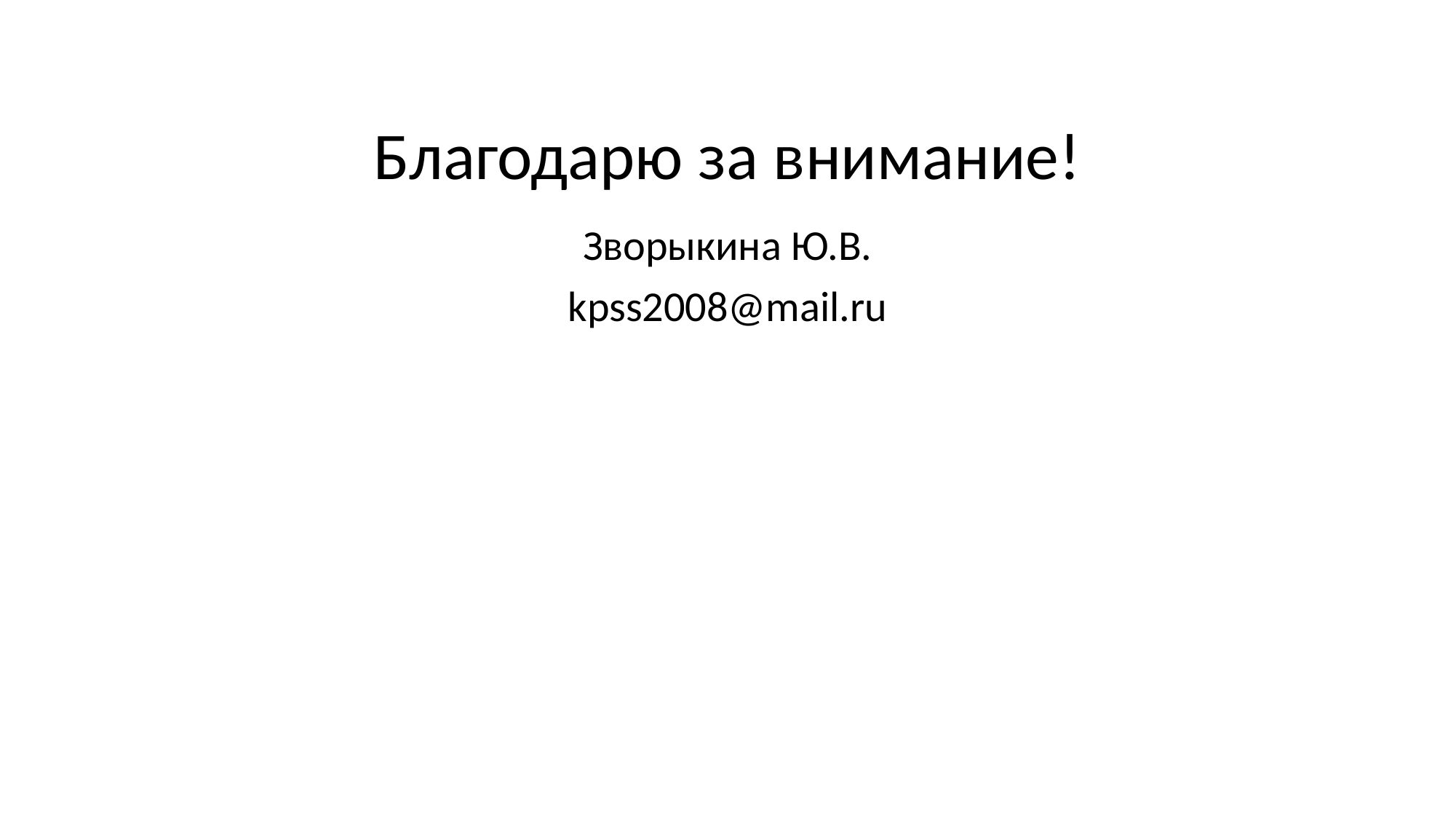

# Благодарю за внимание!
Зворыкина Ю.В.
kpss2008@mail.ru